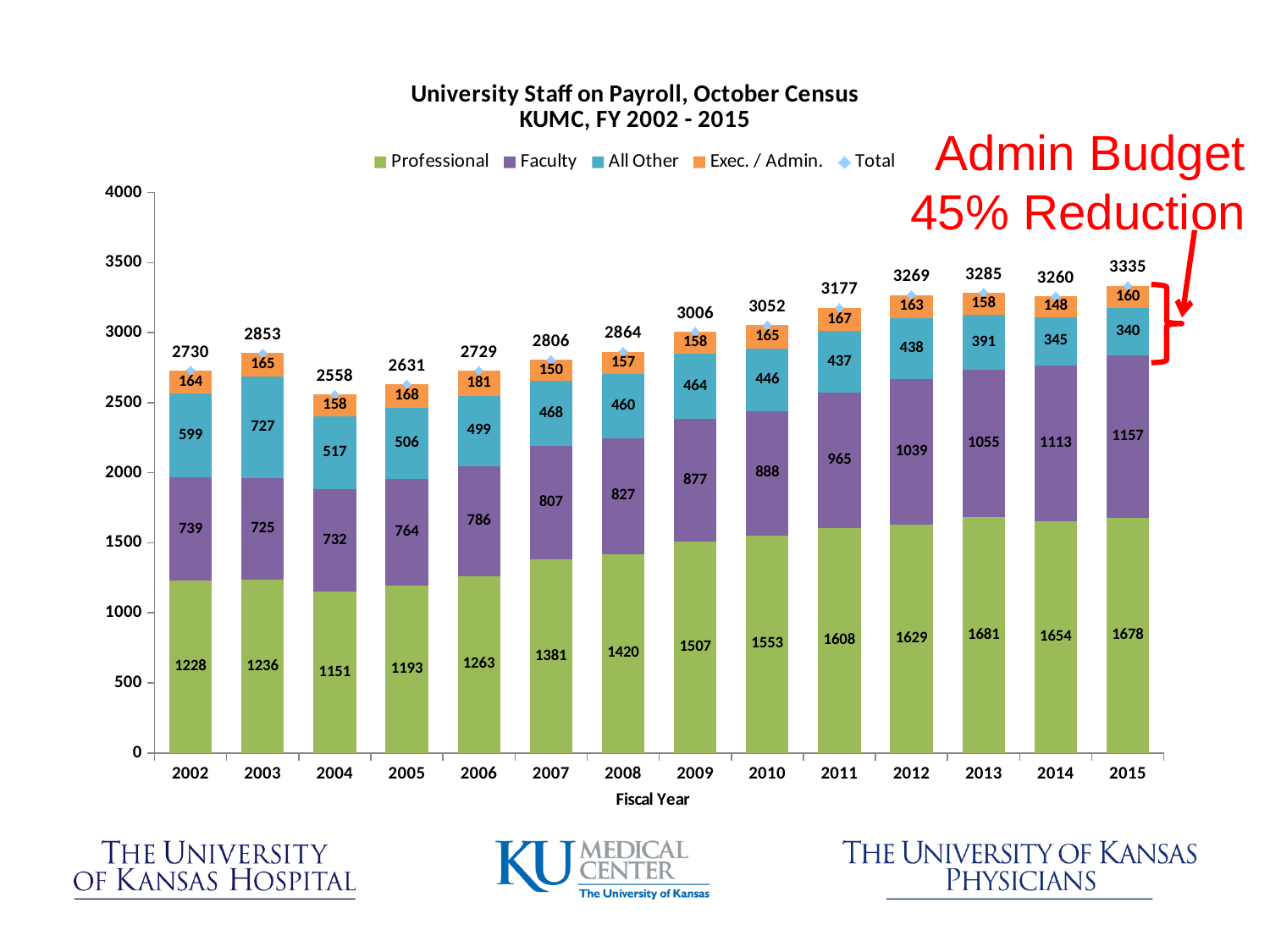

### Chart: University Staff on Payroll, October Census
KUMC, FY 2002 - 2015

| Category |  | Faculty | All Other | Exec. / Admin. | Total |
|---|---|---|---|---|---|
| 2002 | 1228.0 | 739.0 | 599.0 | 164.0 | 2730.0 |
| 2003 | 1236.0 | 725.0 | 727.0 | 165.0 | 2853.0 |
| 2004 | 1151.0 | 732.0 | 517.0 | 158.0 | 2558.0 |
| 2005 | 1193.0 | 764.0 | 506.0 | 168.0 | 2631.0 |
| 2006 | 1263.0 | 786.0 | 499.0 | 181.0 | 2729.0 |
| 2007 | 1381.0 | 807.0 | 468.0 | 150.0 | 2806.0 |
| 2008 | 1420.0 | 827.0 | 460.0 | 157.0 | 2864.0 |
| 2009 | 1507.0 | 877.0 | 464.0 | 158.0 | 3006.0 |
| 2010 | 1553.0 | 888.0 | 446.0 | 165.0 | 3052.0 |
| 2011 | 1608.0 | 965.0 | 437.0 | 167.0 | 3177.0 |
| 2012 | 1629.0 | 1039.0 | 438.0 | 163.0 | 3269.0 |
| 2013 | 1681.0 | 1055.0 | 391.0 | 158.0 | 3285.0 |
| 2014 | 1654.0 | 1113.0 | 345.0 | 148.0 | 3260.0 |
| 2015 | 1678.0 | 1157.0 | 340.0 | 160.0 | 3335.0 |
Admin Budget
45% Reduction